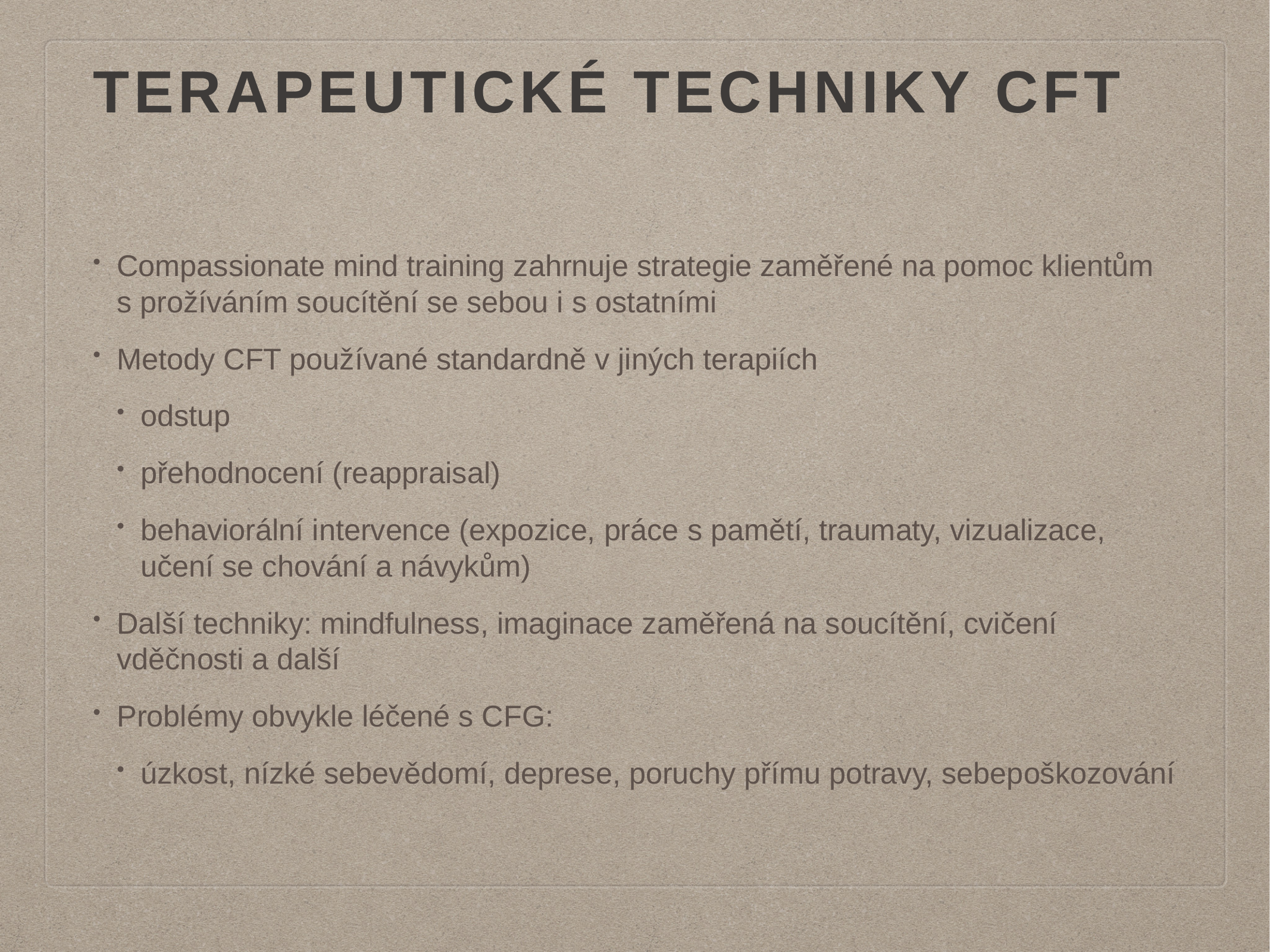

# Terapeutické techniky CFT
Compassionate mind training zahrnuje strategie zaměřené na pomoc klientům s prožíváním soucítění se sebou i s ostatními
Metody CFT používané standardně v jiných terapiích
odstup
přehodnocení (reappraisal)
behaviorální intervence (expozice, práce s pamětí, traumaty, vizualizace, učení se chování a návykům)
Další techniky: mindfulness, imaginace zaměřená na soucítění, cvičení vděčnosti a další
Problémy obvykle léčené s CFG:
úzkost, nízké sebevědomí, deprese, poruchy přímu potravy, sebepoškozování